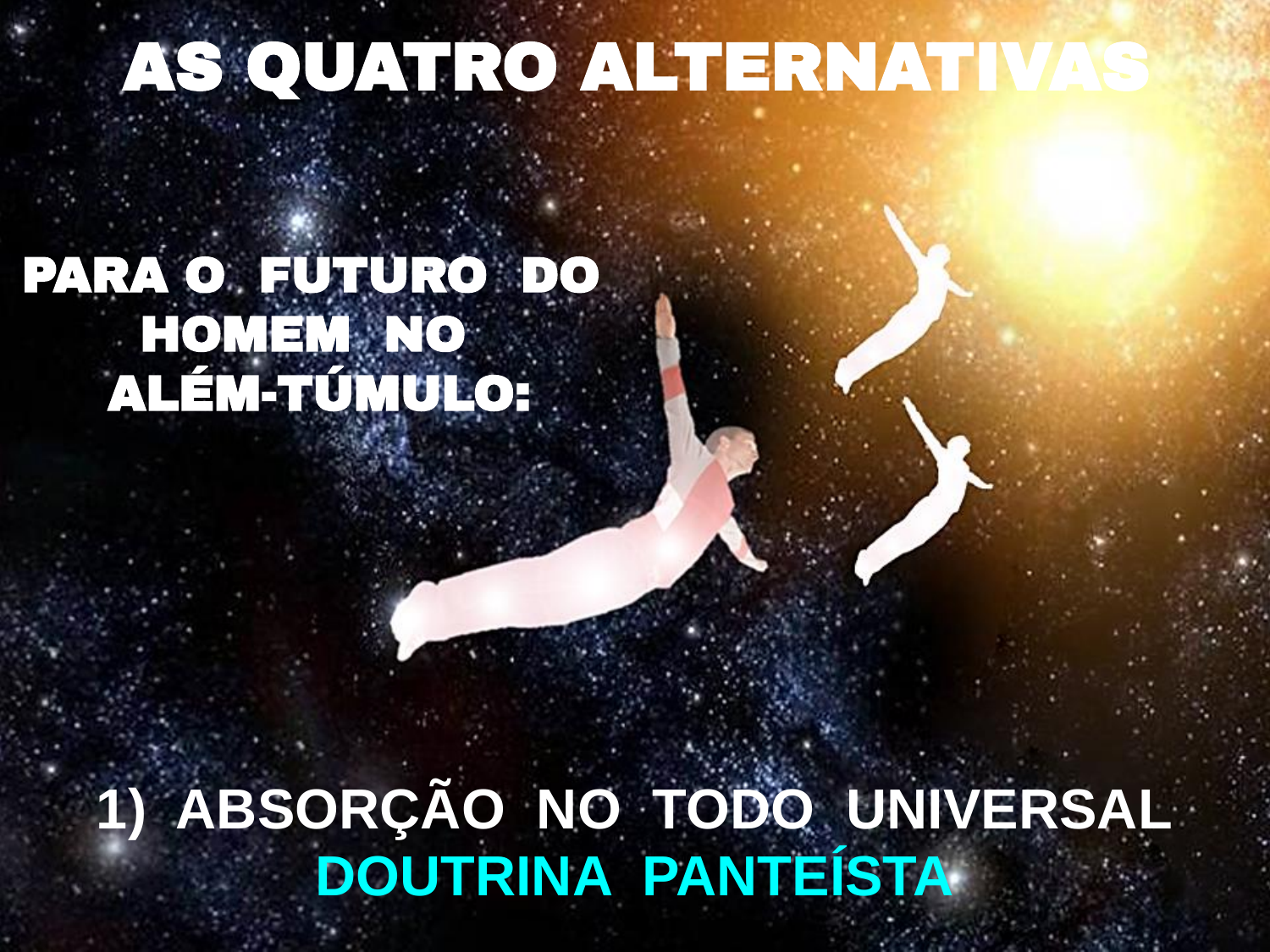

AS QUATRO ALTERNATIVAS
PARA O  FUTURO  DO  HOMEM  NO
ALÉM-TÚMULO:
1)  ABSORÇÃO  NO  TODO  UNIVERSAL
DOUTRINA  PANTEÍSTA